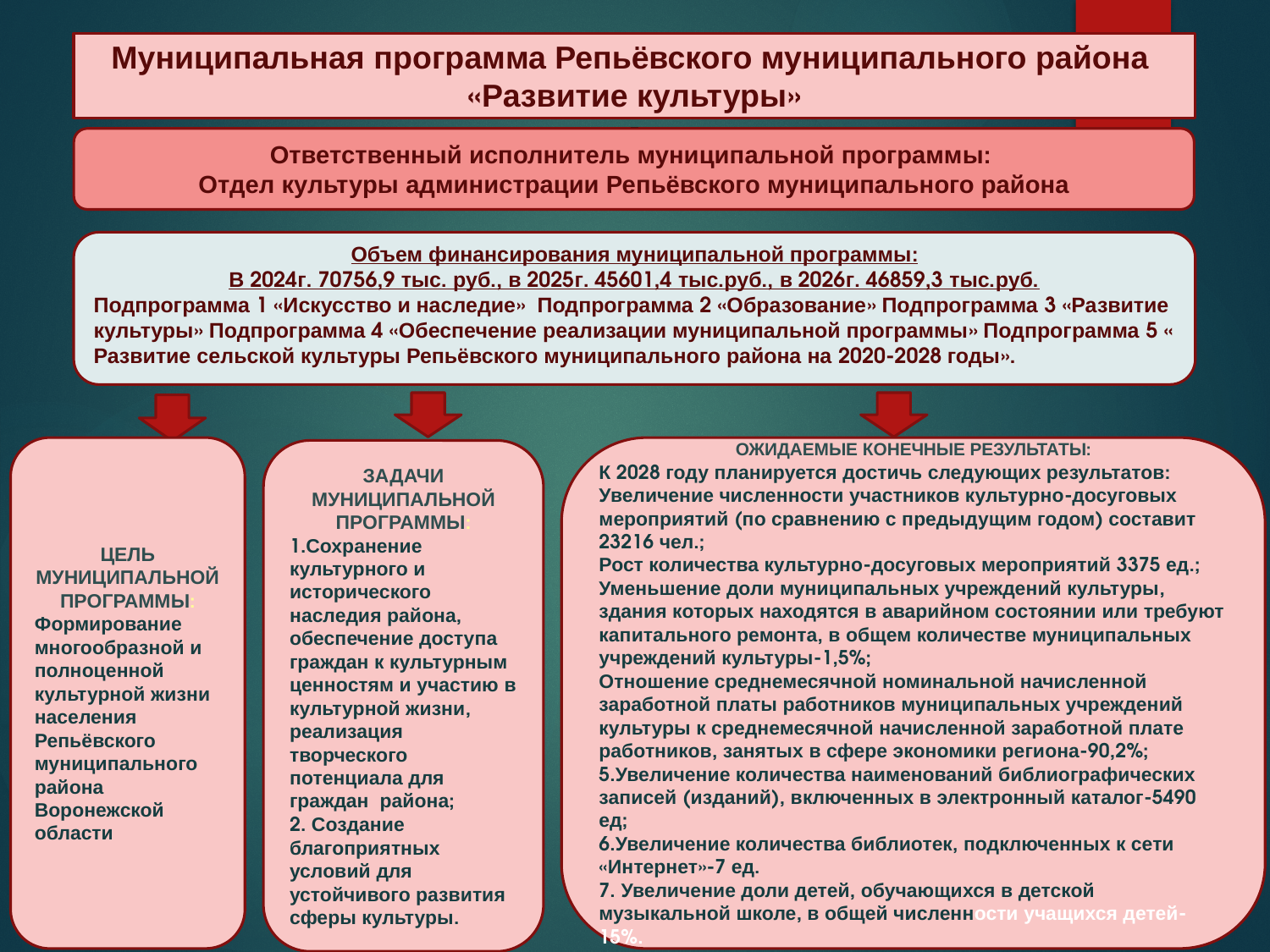

Муниципальная программа Репьёвского муниципального района
«Развитие культуры»
Ответственный исполнитель муниципальной программы:
Отдел культуры администрации Репьёвского муниципального района

Объем финансирования муниципальной программы:
В 2024г. 70756,9 тыс. руб., в 2025г. 45601,4 тыс.руб., в 2026г. 46859,3 тыс.руб.
Подпрограмма 1 «Искусство и наследие»  Подпрограмма 2 «Образование» Подпрограмма 3 «Развитие культуры» Подпрограмма 4 «Обеспечение реализации муниципальной программы» Подпрограмма 5 « Развитие сельской культуры Репьёвского муниципального района на 2020-2028 годы».

ЦЕЛЬ МУНИЦИПАЛЬНОЙ ПРОГРАММЫ:
Формирование многообразной и полноценной культурной жизни населения Репьёвского муниципального района Воронежской области
ОЖИДАЕМЫЕ КОНЕЧНЫЕ РЕЗУЛЬТАТЫ:
К 2028 году планируется достичь следующих результатов:
Увеличение численности участников культурно-досуговых мероприятий (по сравнению с предыдущим годом) составит 23216 чел.;
Рост количества культурно-досуговых мероприятий 3375 ед.;
Уменьшение доли муниципальных учреждений культуры, здания которых находятся в аварийном состоянии или требуют капитального ремонта, в общем количестве муниципальных учреждений культуры-1,5%;
Отношение среднемесячной номинальной начисленной заработной платы работников муниципальных учреждений культуры к среднемесячной начисленной заработной плате работников, занятых в сфере экономики региона-90,2%;
5.Увеличение количества наименований библиографических записей (изданий), включенных в электронный каталог-5490 ед;
6.Увеличение количества библиотек, подключенных к сети «Интернет»-7 ед.
7. Увеличение доли детей, обучающихся в детской музыкальной школе, в общей численности учащихся детей-15%.
ЗАДАЧИ МУНИЦИПАЛЬНОЙ ПРОГРАММЫ:
1.Сохранение культурного и исторического наследия района, обеспечение доступа граждан к культурным ценностям и участию в культурной жизни, реализация творческого потенциала для граждан  района;
2. Создание благоприятных условий для устойчивого развития сферы культуры.